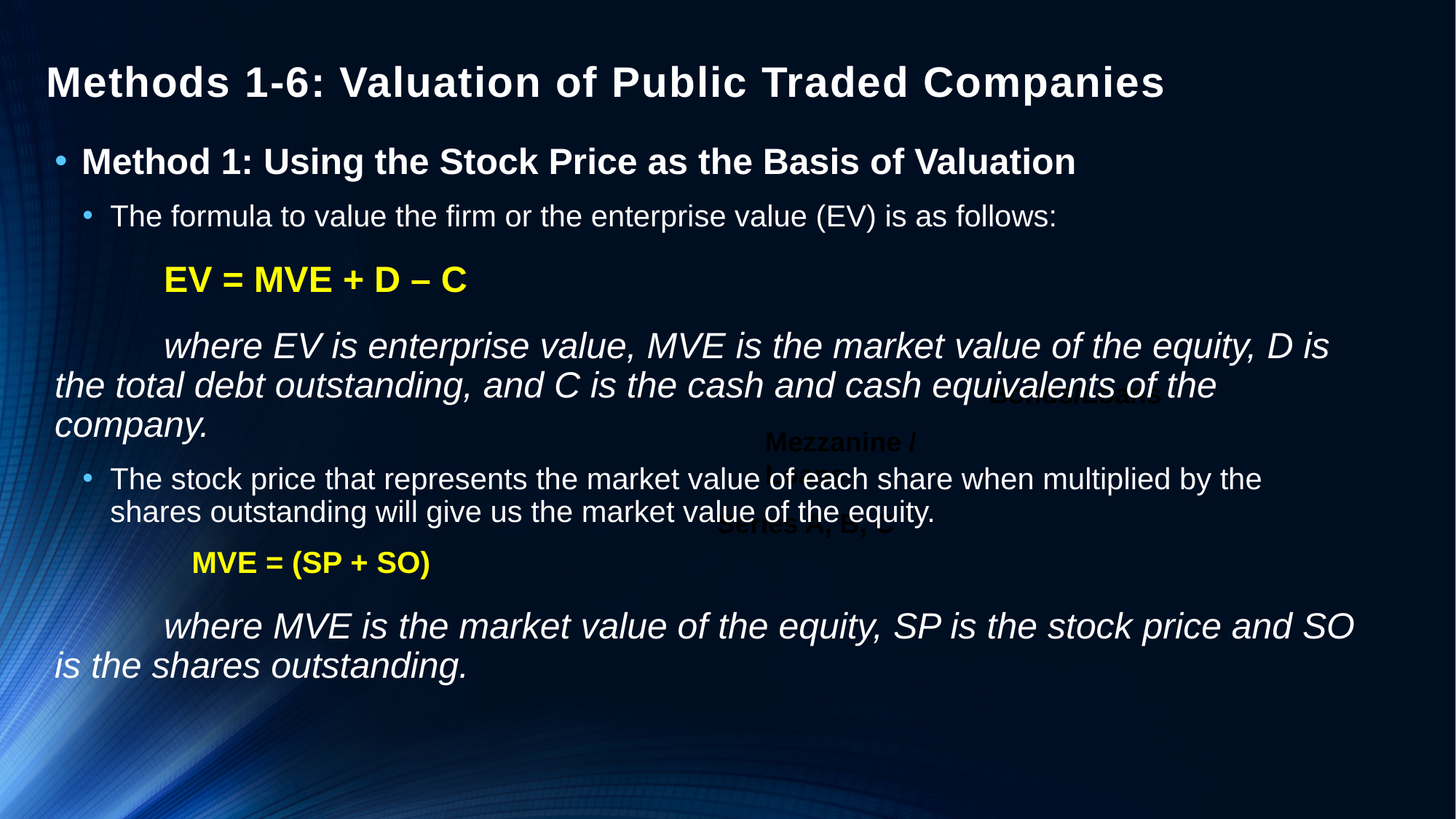

# Methods 1-6: Valuation of Public Traded Companies
Method 1: Using the Stock Price as the Basis of Valuation
The formula to value the firm or the enterprise value (EV) is as follows:
	EV = MVE + D – C
	where EV is enterprise value, MVE is the market value of the equity, D is the total debt outstanding, and C is the cash and cash equivalents of the company.
The stock price that represents the market value of each share when multiplied by the shares outstanding will give us the market value of the equity.
	MVE = (SP + SO)
	where MVE is the market value of the equity, SP is the stock price and SO is the shares outstanding.

Bonds/Loans
Mezzanine / Loans
Series A, B, C